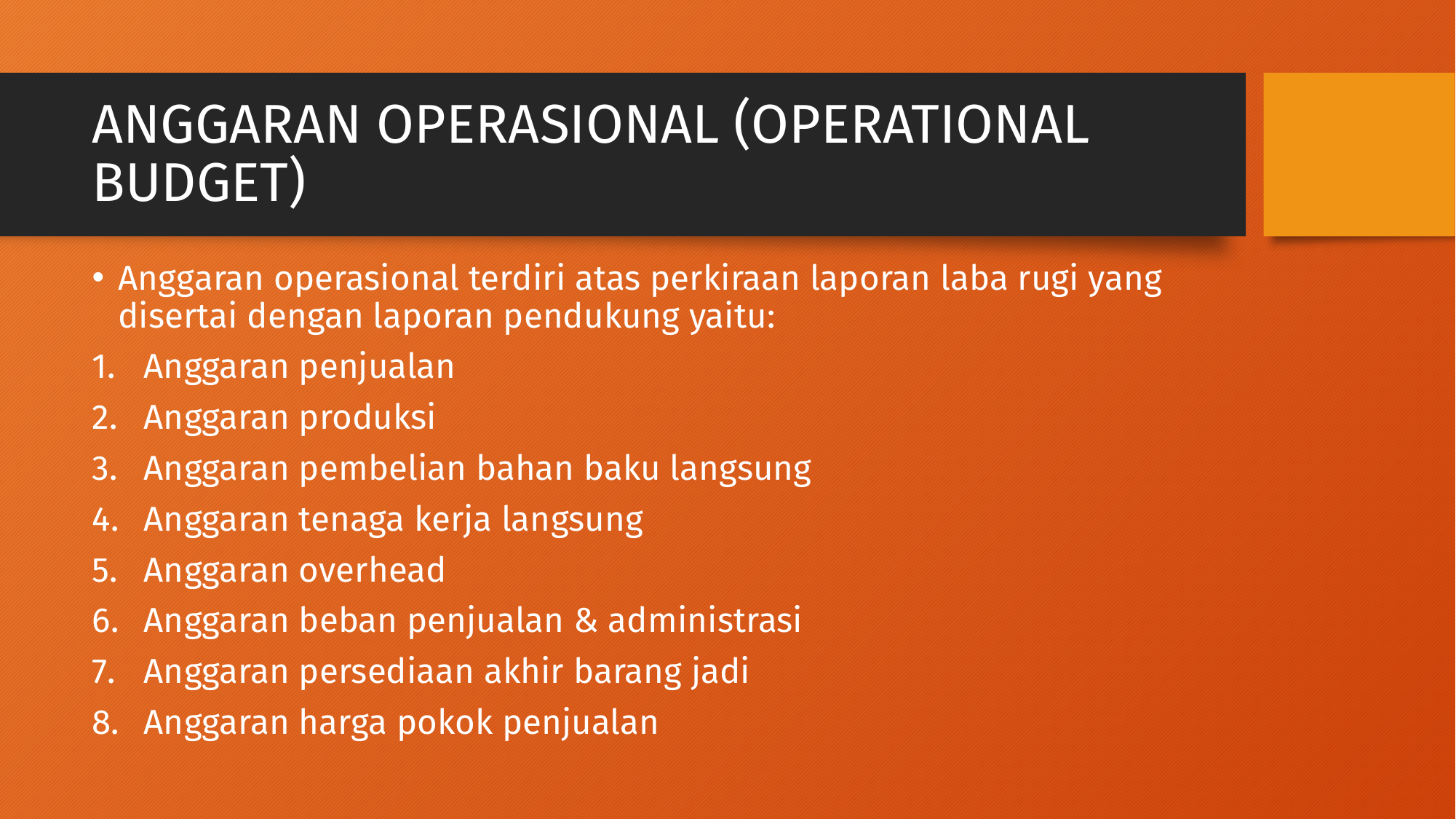

# ANGGARAN OPERASIONAL (OPERATIONAL BUDGET)
Anggaran operasional terdiri atas perkiraan laporan laba rugi yang disertai dengan laporan pendukung yaitu:
Anggaran penjualan
Anggaran produksi
Anggaran pembelian bahan baku langsung
Anggaran tenaga kerja langsung
Anggaran overhead
Anggaran beban penjualan & administrasi
Anggaran persediaan akhir barang jadi
Anggaran harga pokok penjualan